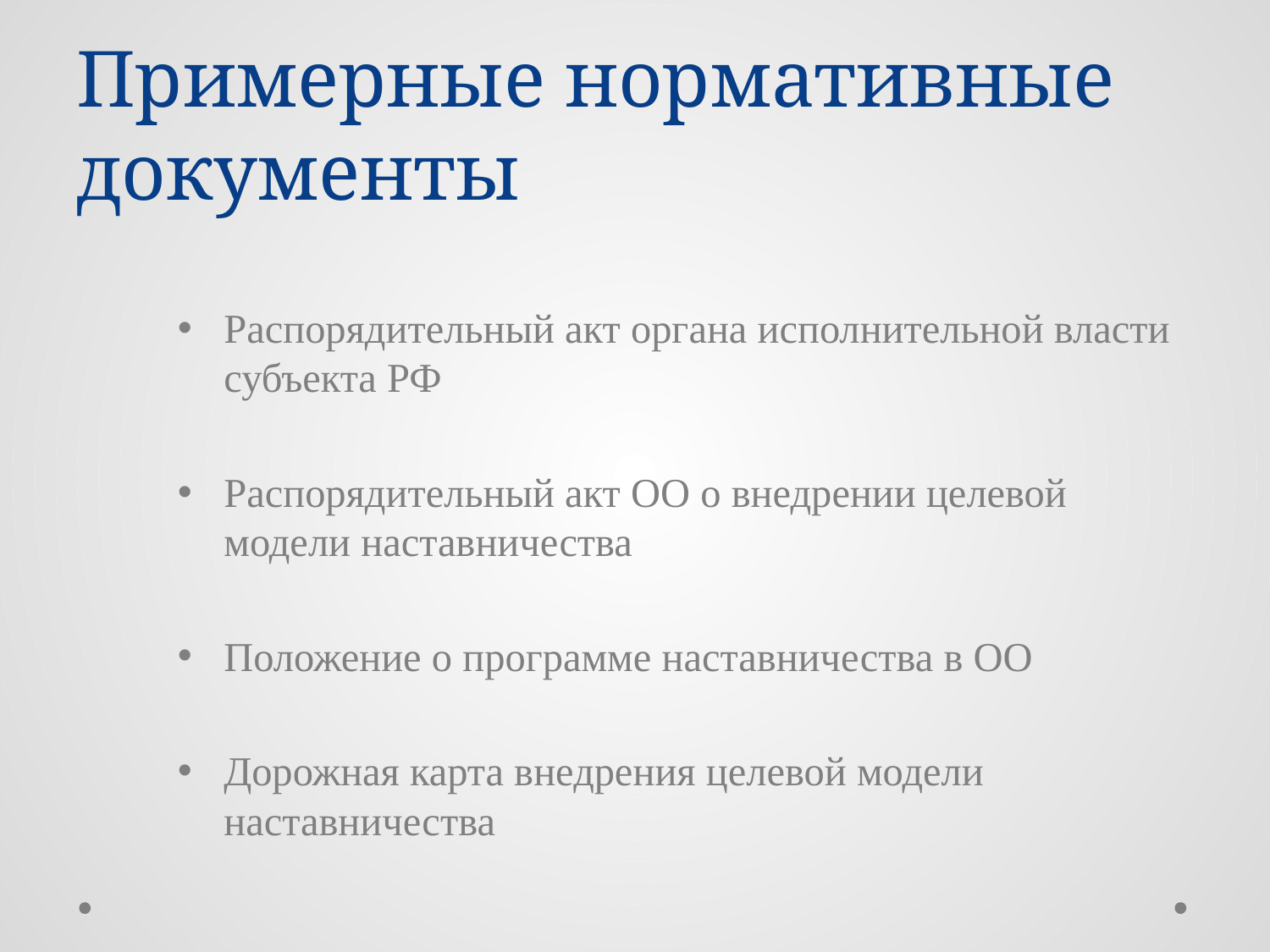

# Примерные нормативные документы
Распорядительный акт органа исполнительной власти субъекта РФ

Распорядительный акт ОО о внедрении целевой модели наставничества

Положение о программе наставничества в ОО

Дорожная карта внедрения целевой модели наставничества